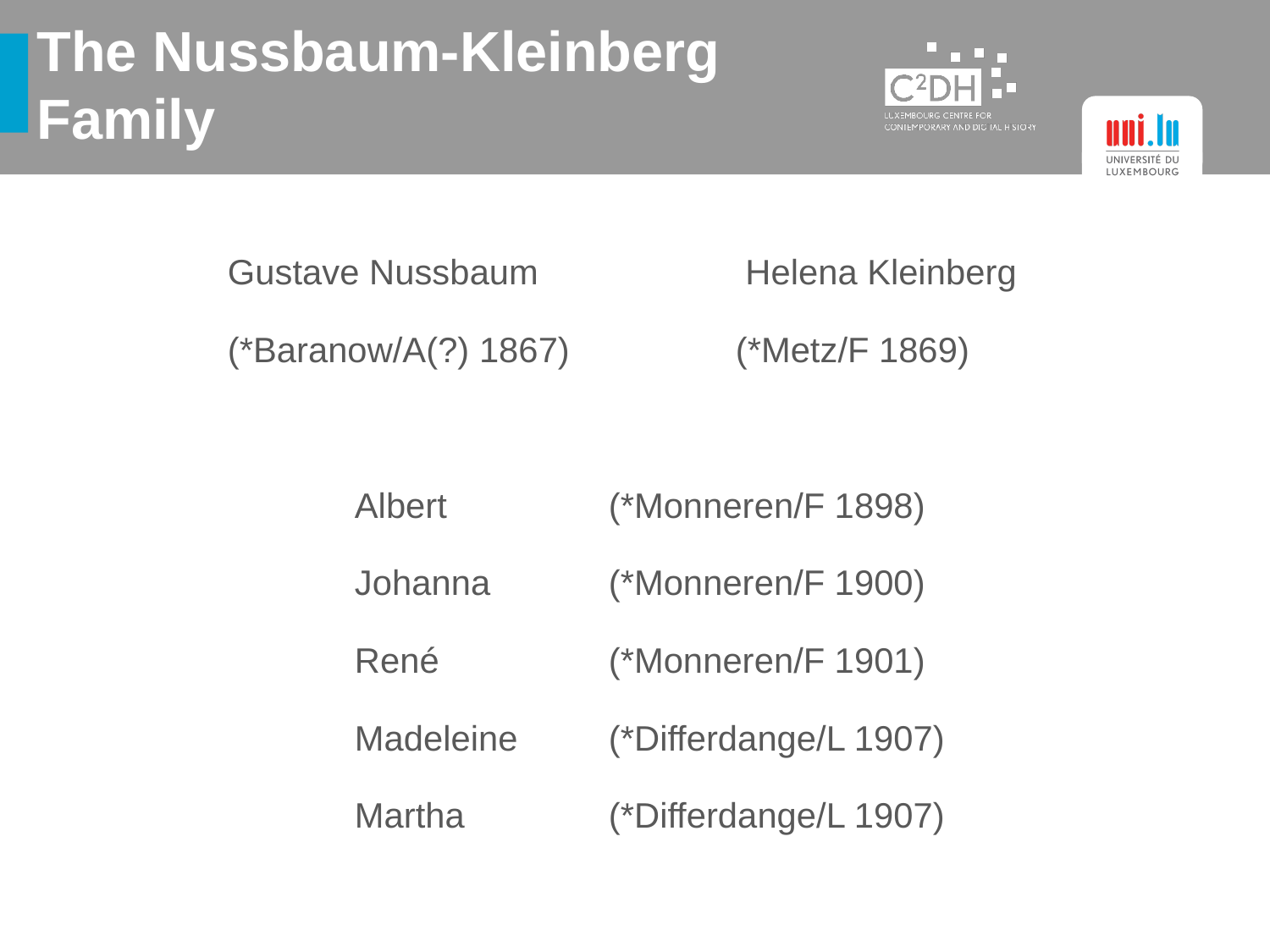

# The Nussbaum-Kleinberg Family
 		Gustave Nussbaum		 Helena Kleinberg
		(*Baranow/A(?) 1867) 		(*Metz/F 1869)

			Albert 		(*Monneren/F 1898)
			Johanna 	(*Monneren/F 1900)
			René 		(*Monneren/F 1901)
			Madeleine 	(*Differdange/L 1907)
			Martha 		(*Differdange/L 1907)